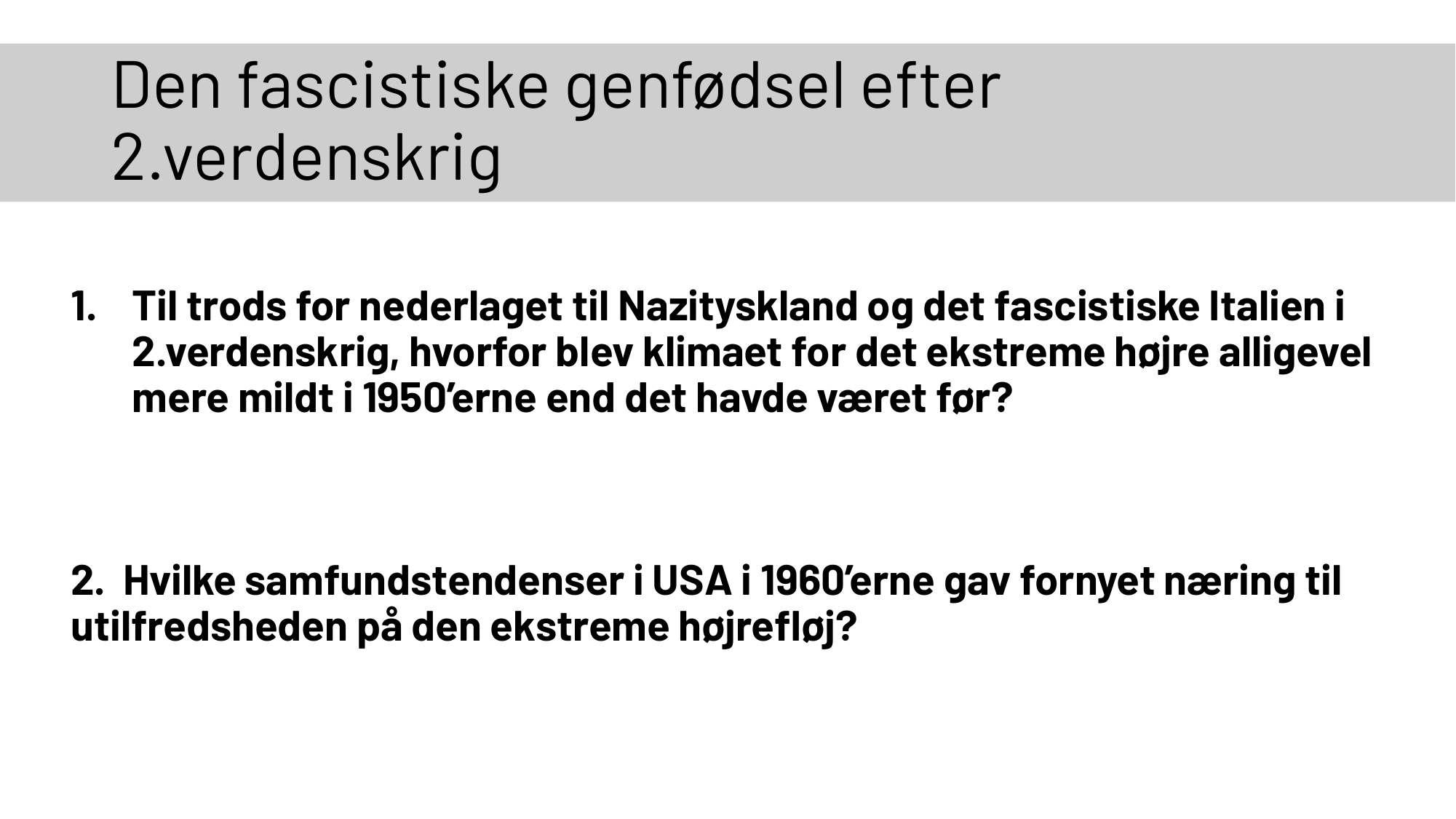

# Den fascistiske genfødsel efter 2.verdenskrig
Til trods for nederlaget til Nazityskland og det fascistiske Italien i 2.verdenskrig, hvorfor blev klimaet for det ekstreme højre alligevel mere mildt i 1950’erne end det havde været før?

2.  Hvilke samfundstendenser i USA i 1960’erne gav fornyet næring til utilfredsheden på den ekstreme højrefløj?